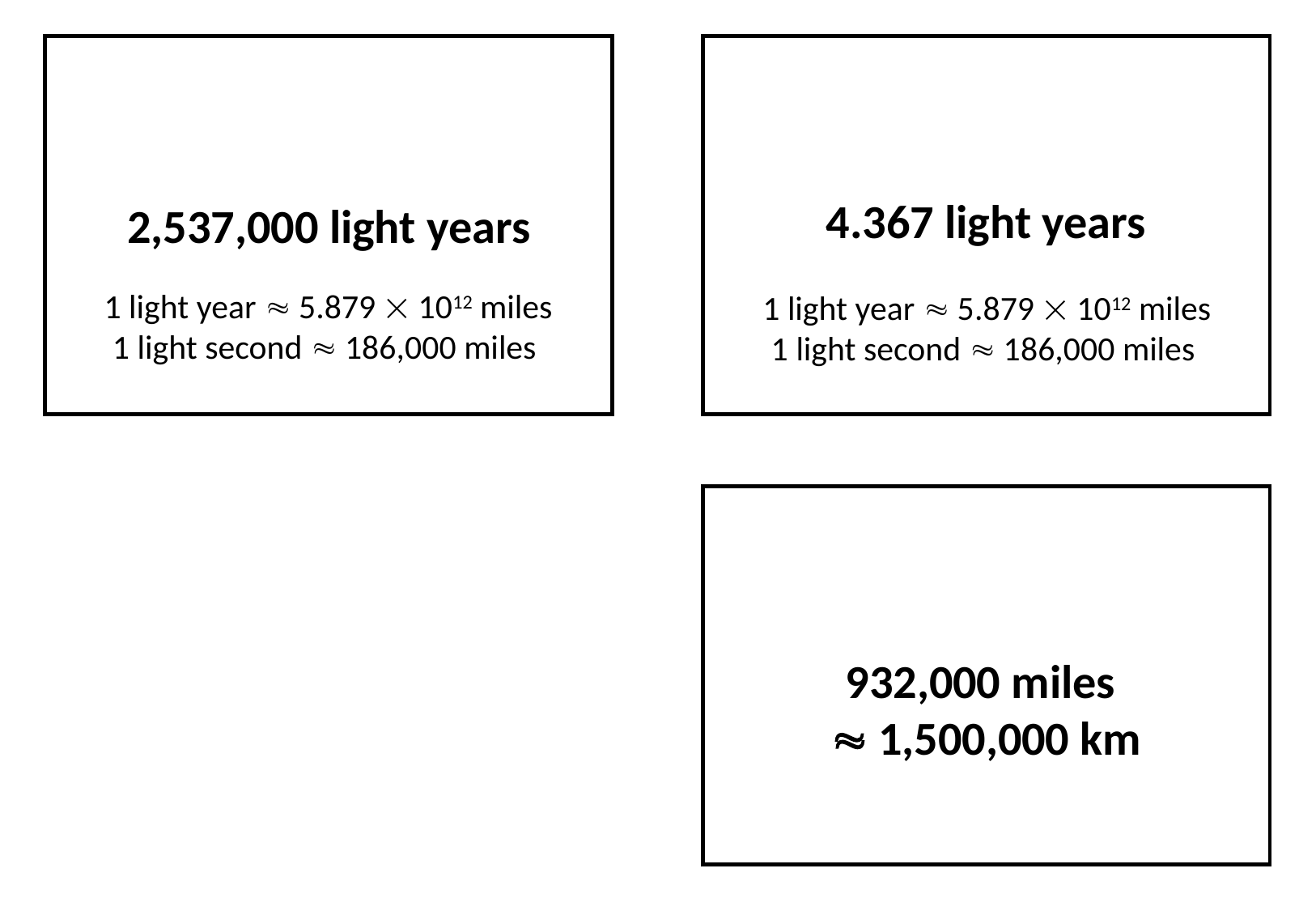

4.367 light years
2,537,000 light years
1 light year ≈ 5.879 × 1012 miles
1 light second ≈ 186,000 miles
1 light year ≈ 5.879 × 1012 miles
1 light second ≈ 186,000 miles

932,000 miles
≈ 1,500,000 km